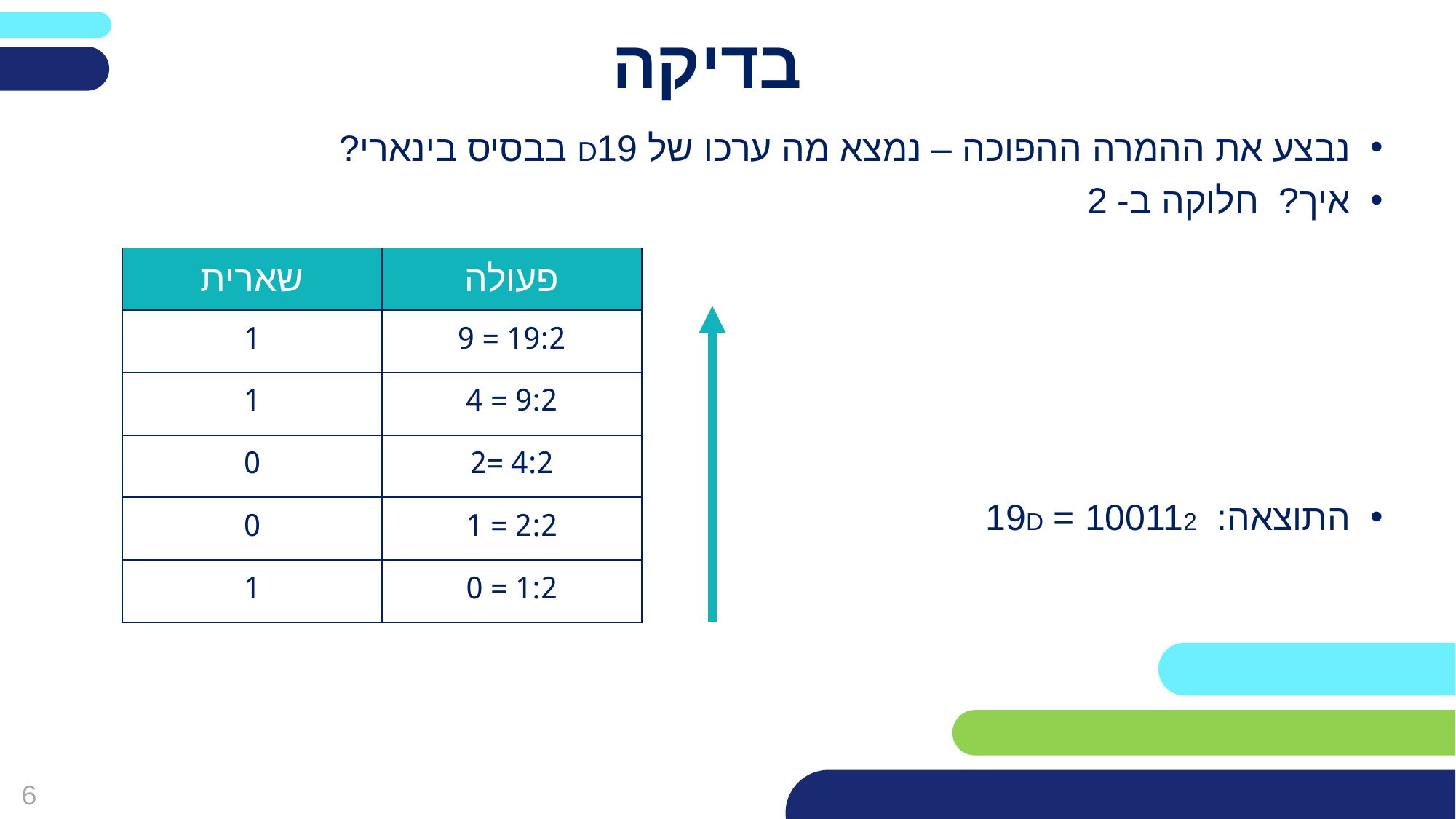

# בדיקה
נבצע את ההמרה ההפוכה – נמצא מה ערכו של D19 בבסיס בינארי?
איך?  חלוקה ב- 2

התוצאה:  19D = 100112

| שארית | פעולה |
| --- | --- |
| 1 | 19:2 = 9 |
| 1 | 9:2 = 4 |
| 0 | 4:2 =2 |
| 0 | 2:2 = 1 |
| 1 | 1:2 = 0 |